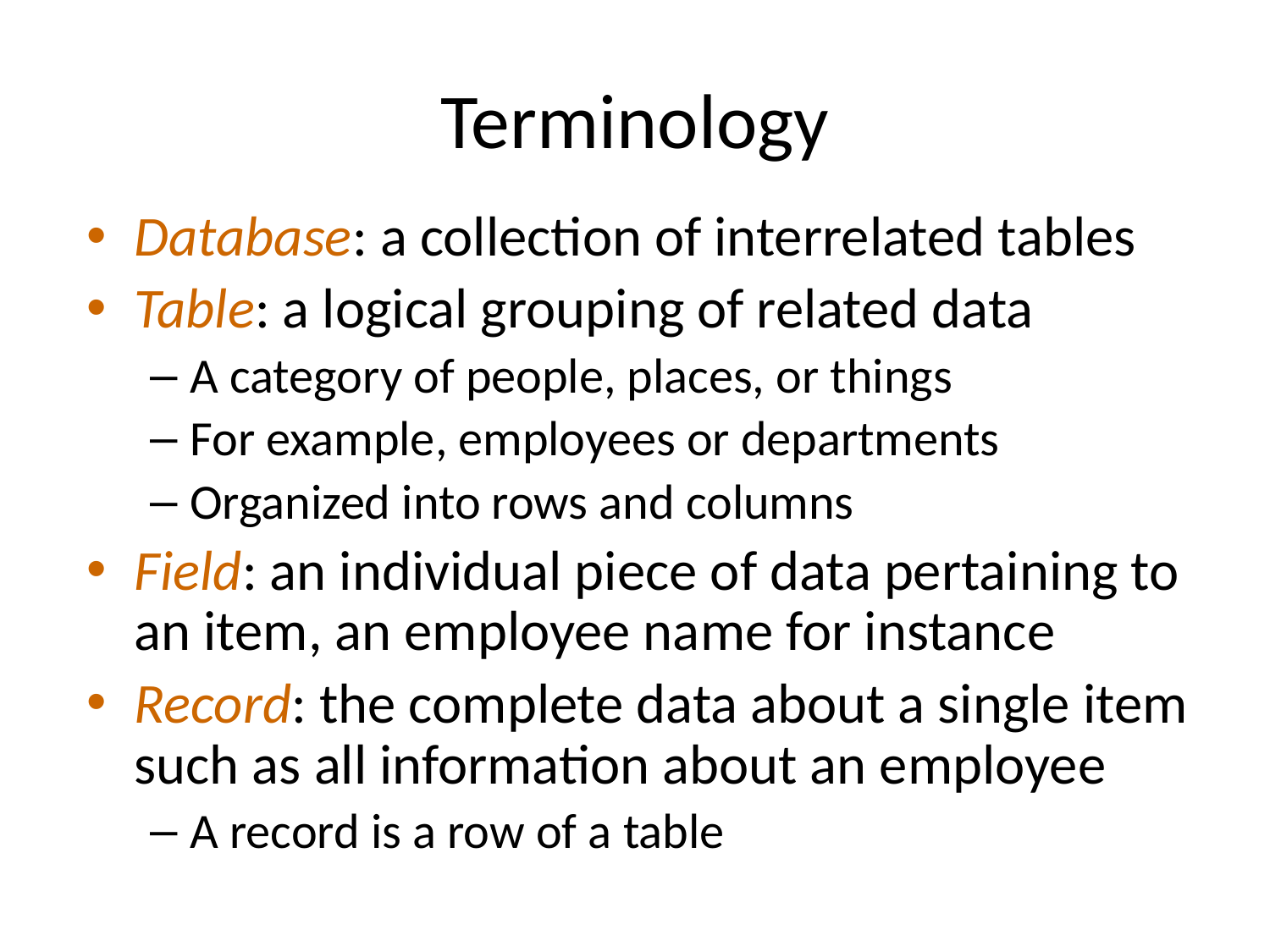

# Terminology
Database: a collection of interrelated tables
Table: a logical grouping of related data
A category of people, places, or things
For example, employees or departments
Organized into rows and columns
Field: an individual piece of data pertaining to an item, an employee name for instance
Record: the complete data about a single item such as all information about an employee
A record is a row of a table